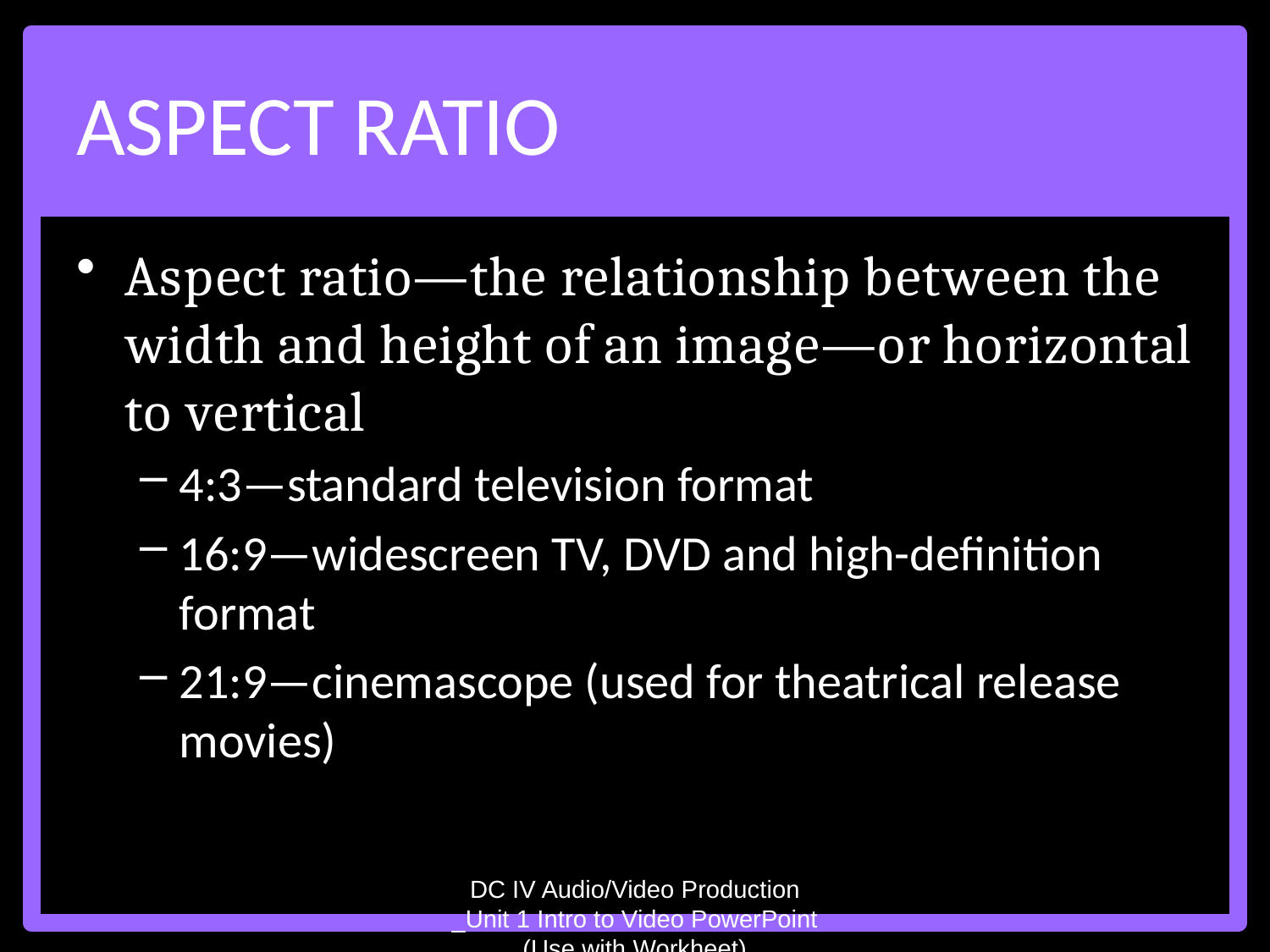

# Aspect Ratio
Aspect ratio—the relationship between the width and height of an image—or horizontal to vertical
4:3—standard television format
16:9—widescreen TV, DVD and high-definition format
21:9—cinemascope (used for theatrical release movies)

DC IV Audio/Video Production _Unit 1 Intro to Video PowerPoint (Use with Workheet)